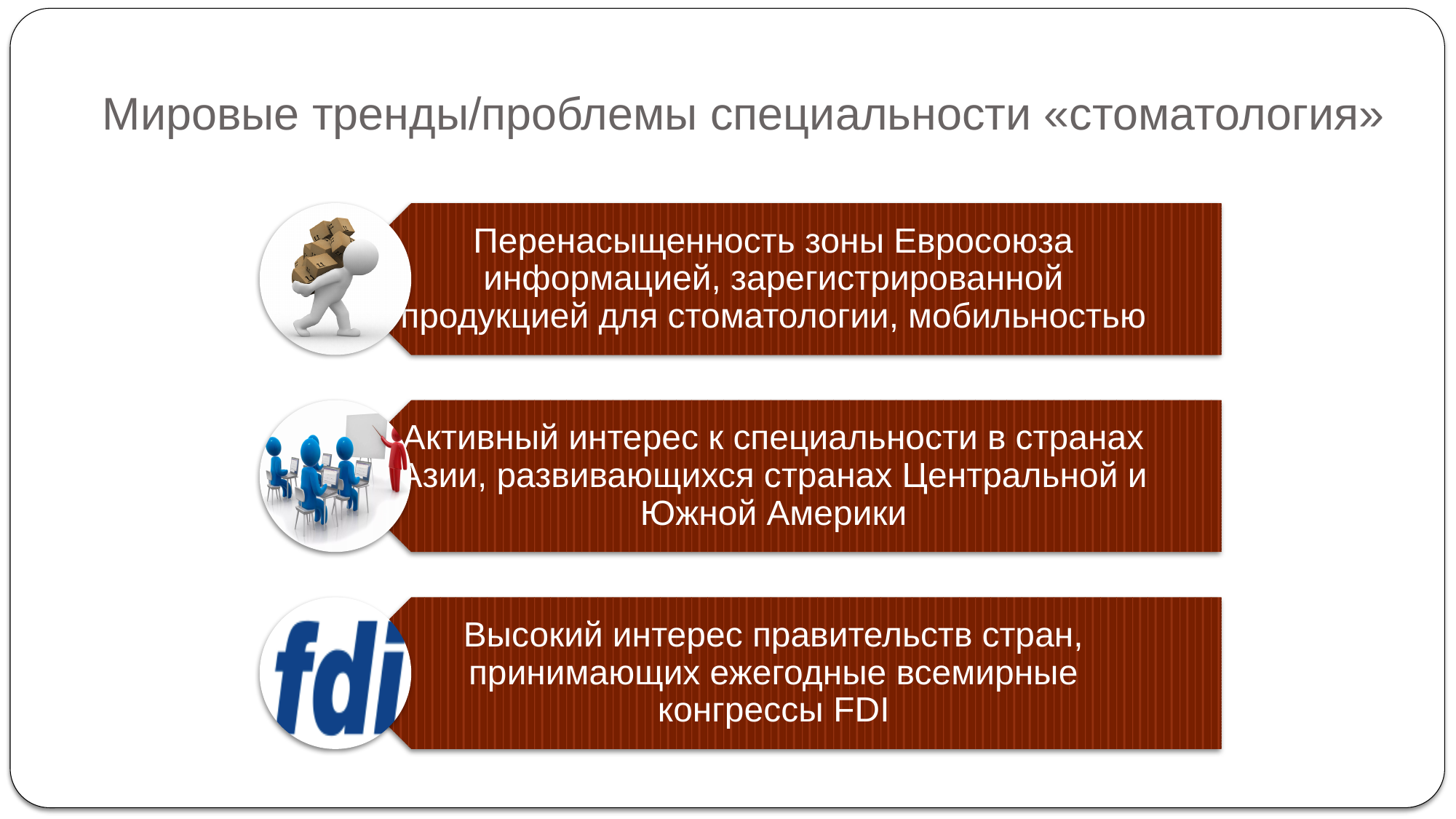

# Мировые тренды/проблемы специальности «стоматология»
Перенасыщенность зоны Евросоюза информацией, зарегистрированной продукцией для стоматологии, мобильностью
Активный интерес к специальности в странах Азии, развивающихся странах Центральной и Южной Америки
Высокий интерес правительств стран, принимающих ежегодные всемирные конгрессы FDI